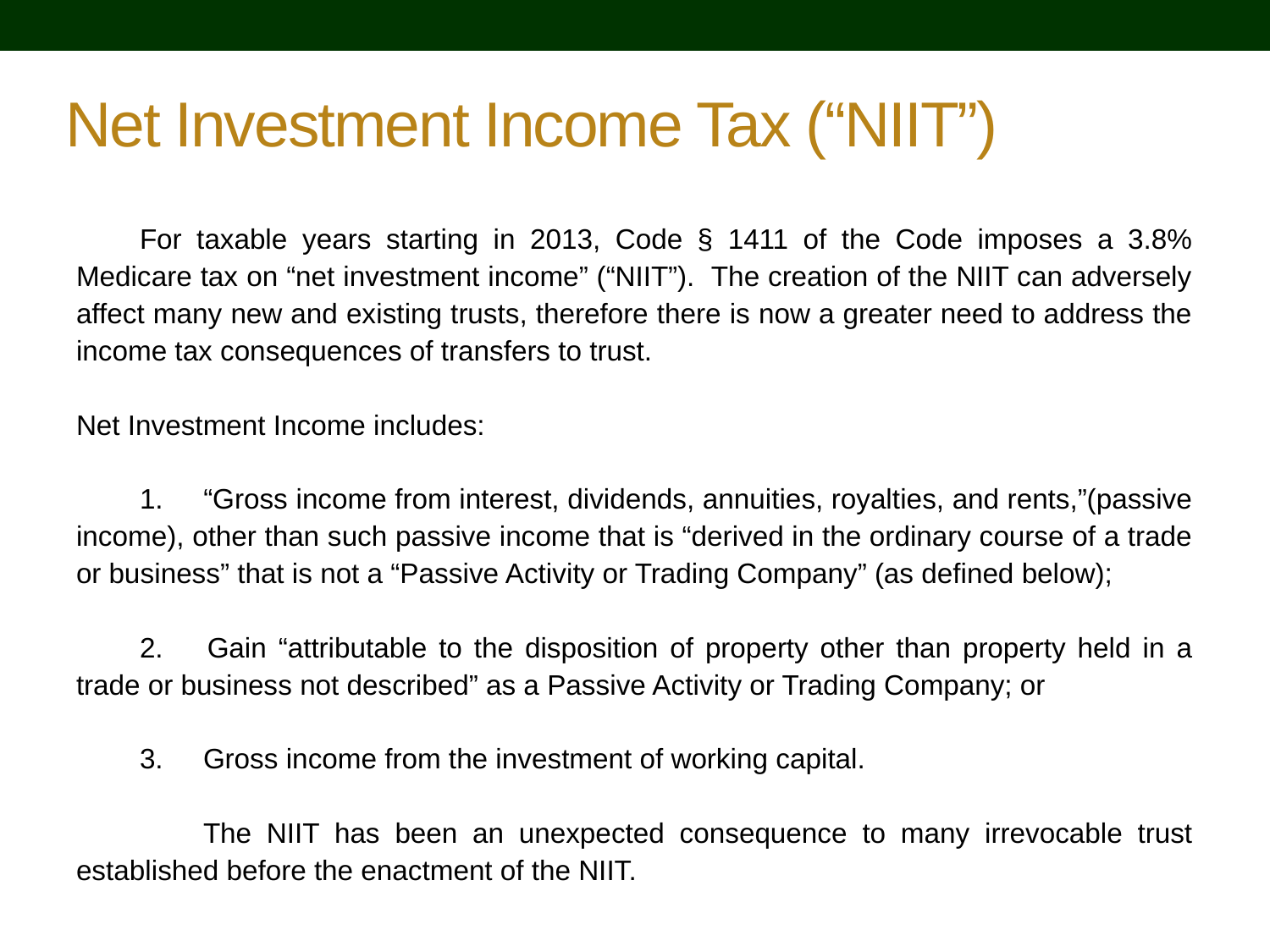

# Net Investment Income Tax (“NIIT”)
For taxable years starting in 2013, Code § 1411 of the Code imposes a 3.8% Medicare tax on “net investment income” (“NIIT”).  The creation of the NIIT can adversely affect many new and existing trusts, therefore there is now a greater need to address the income tax consequences of transfers to trust.

Net Investment Income includes:

1. 	“Gross income from interest, dividends, annuities, royalties, and rents,”(passive income), other than such passive income that is “derived in the ordinary course of a trade or business” that is not a “Passive Activity or Trading Company” (as defined below);

2. 	Gain “attributable to the disposition of property other than property held in a trade or business not described” as a Passive Activity or Trading Company; or

3.	Gross income from the investment of working capital.

	The NIIT has been an unexpected consequence to many irrevocable trust established before the enactment of the NIIT.